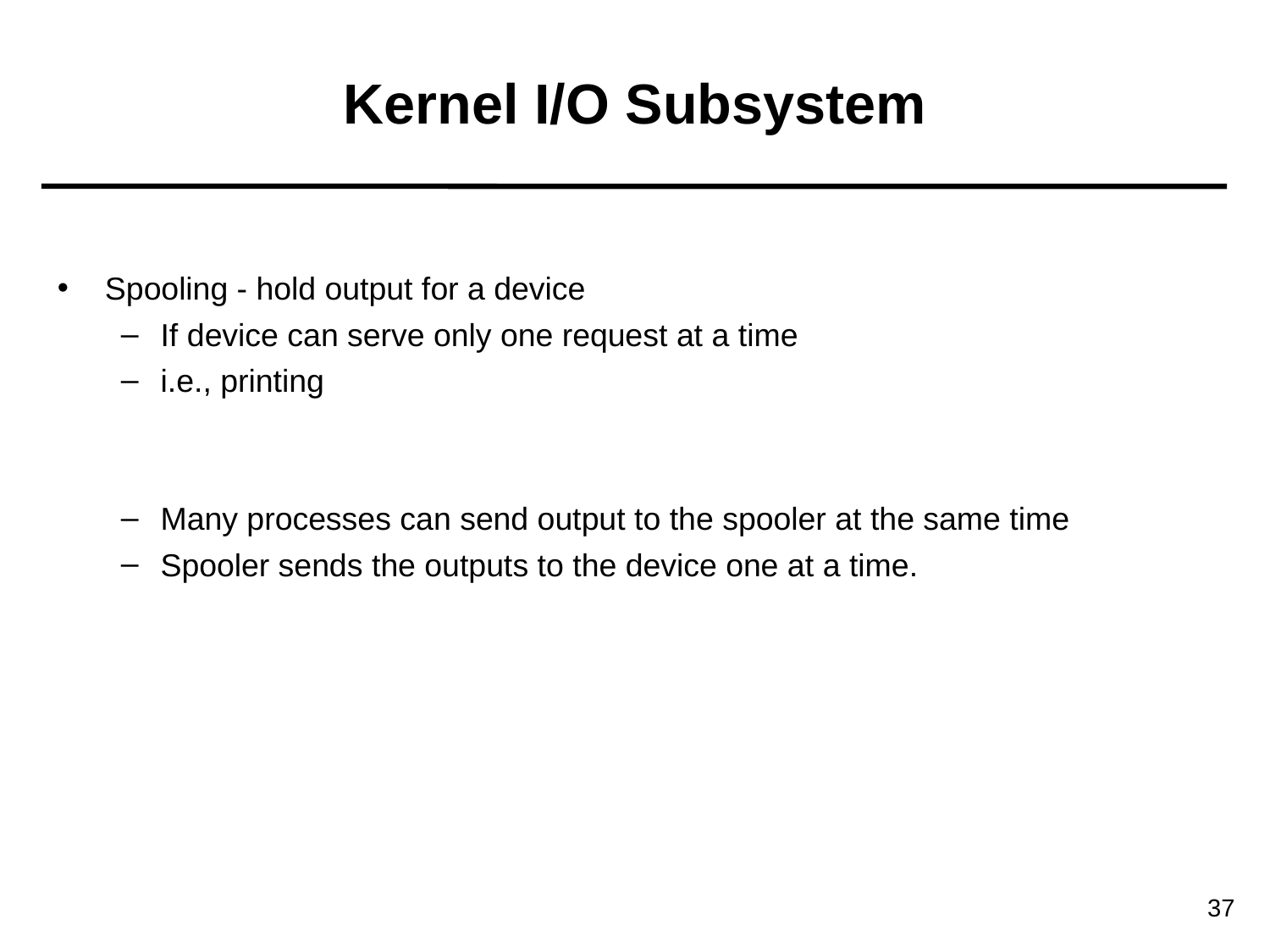

Kernel I/O Subsystem

Spooling - hold output for a device
If device can serve only one request at a time
i.e., printing

Many processes can send output to the spooler at the same time
Spooler sends the outputs to the device one at a time.
37